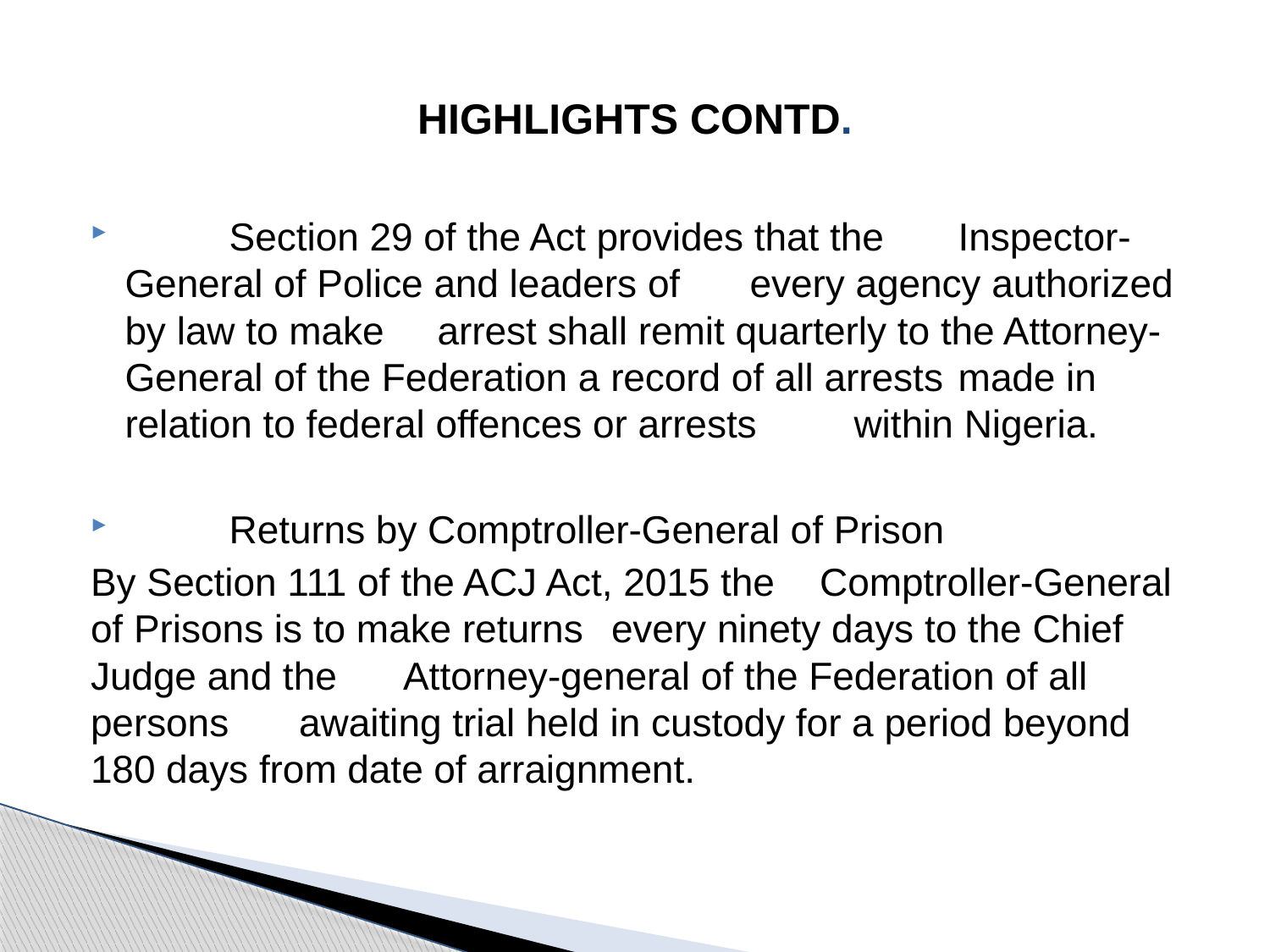

# HIGHLIGHTS CONTD.
 	Section 29 of the Act provides that the 	Inspector-General of Police and leaders of 	every agency authorized by law to make 	arrest shall remit quarterly to the Attorney-	General of the Federation a record of all arrests 	made in relation to federal offences or arrests 	within Nigeria.

 	Returns by Comptroller-General of Prison
	By Section 111 of the ACJ Act, 2015 the 	Comptroller-General of Prisons is to make returns 	every ninety days to the Chief Judge and the 	Attorney-general of the Federation of all persons 	awaiting trial held in custody for a period beyond 	180 days from date of arraignment.